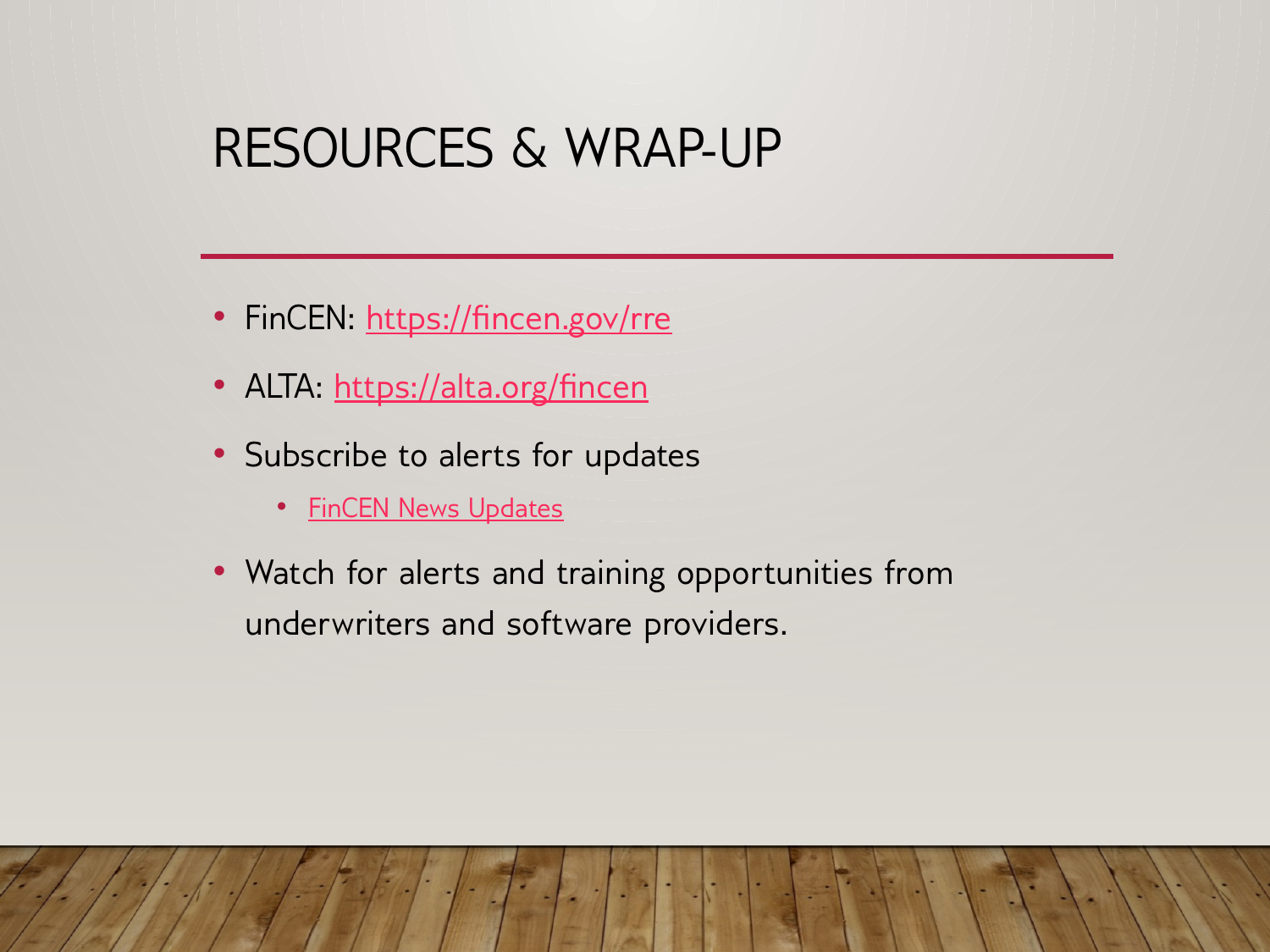

# Resources & Wrap-Up
FinCEN: https://fincen.gov/rre
ALTA: https://alta.org/fincen
Subscribe to alerts for updates
FinCEN News Updates
Watch for alerts and training opportunities from underwriters and software providers.